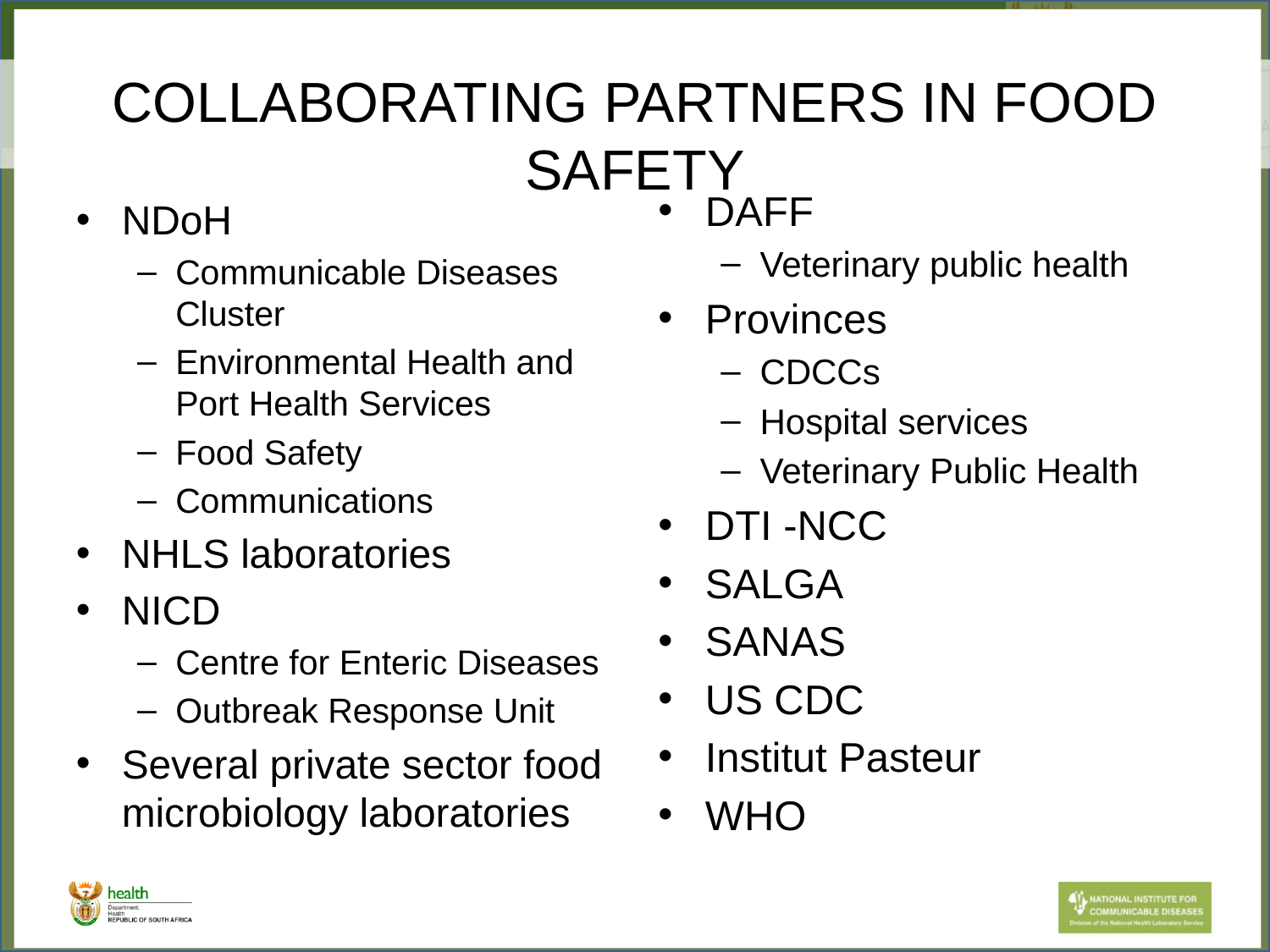

# COLLABORATING PARTNERS IN FOOD SAFETY
DAFF
Veterinary public health
Provinces
CDCCs
Hospital services
Veterinary Public Health
DTI -NCC
SALGA
SANAS
US CDC
Institut Pasteur
WHO

NDoH
Communicable Diseases Cluster
Environmental Health and Port Health Services
Food Safety
Communications
NHLS laboratories
NICD
Centre for Enteric Diseases
Outbreak Response Unit
Several private sector food microbiology laboratories